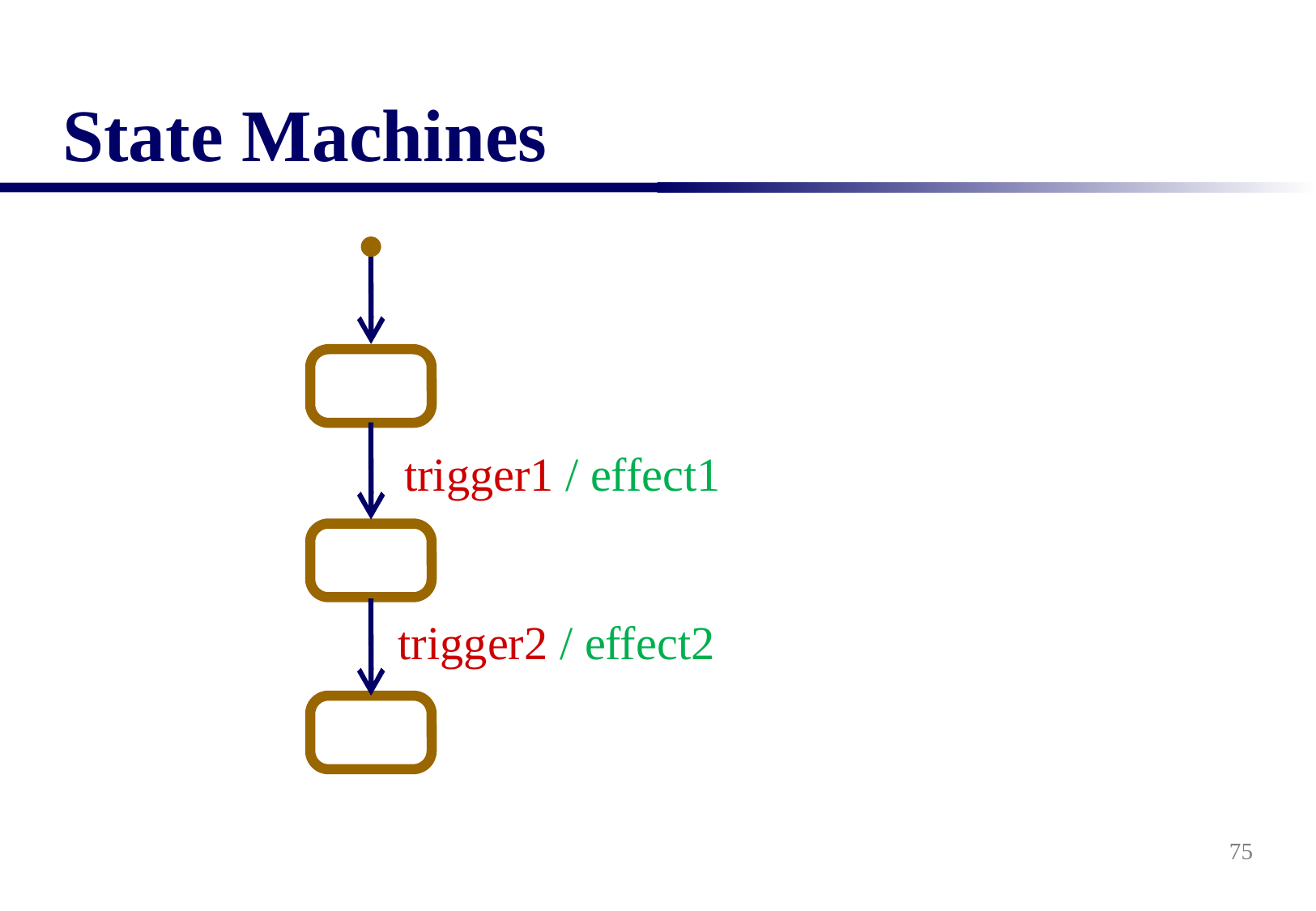

# State Machines

trigger1 / effect1

trigger2 / effect2

75